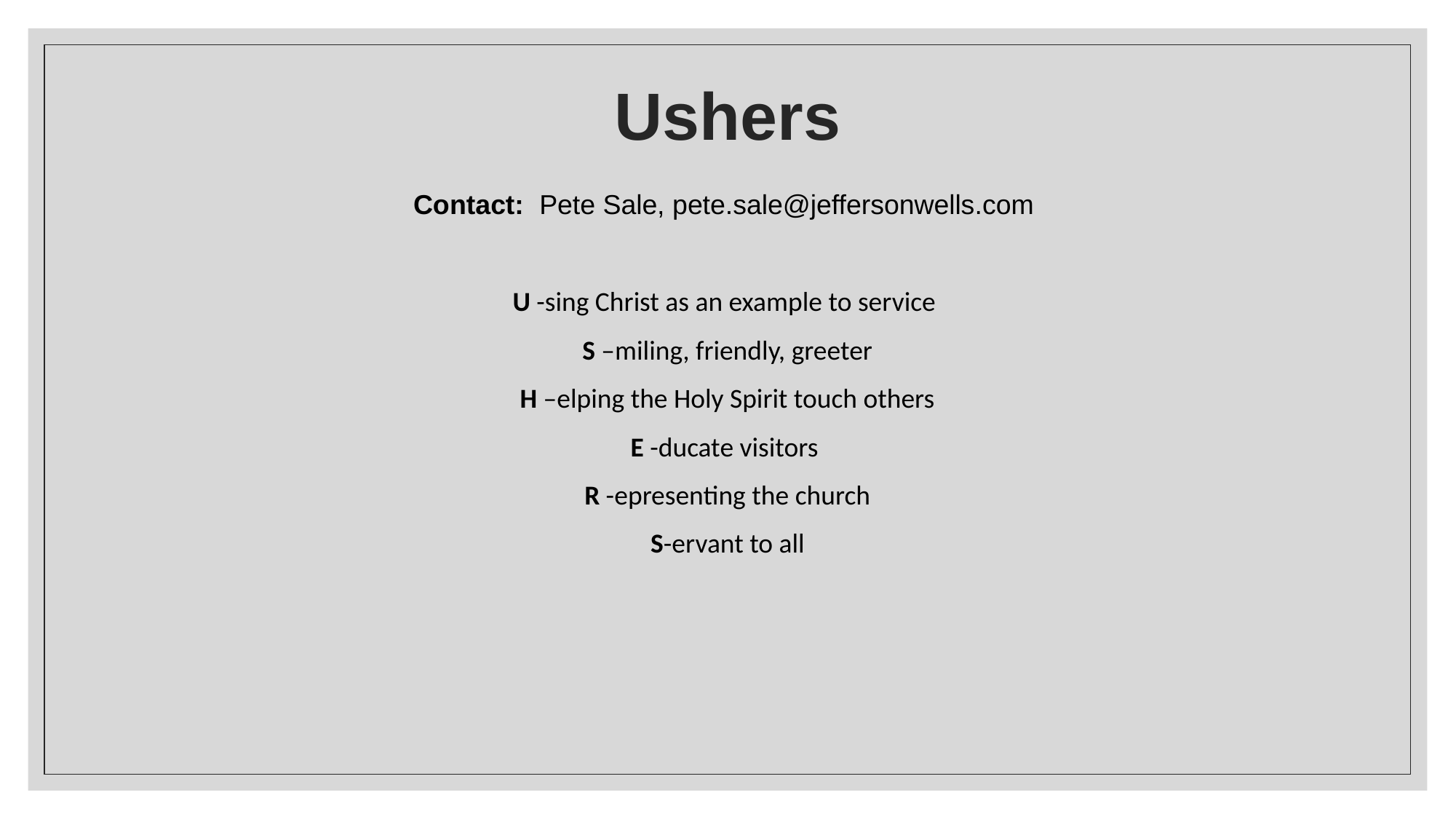

# Ushers
Contact:  Pete Sale, pete.sale@jeffersonwells.com

U -sing Christ as an example to service
S –miling, friendly, greeter
H –elping the Holy Spirit touch others
E -ducate visitors
R -epresenting the church
S-ervant to all